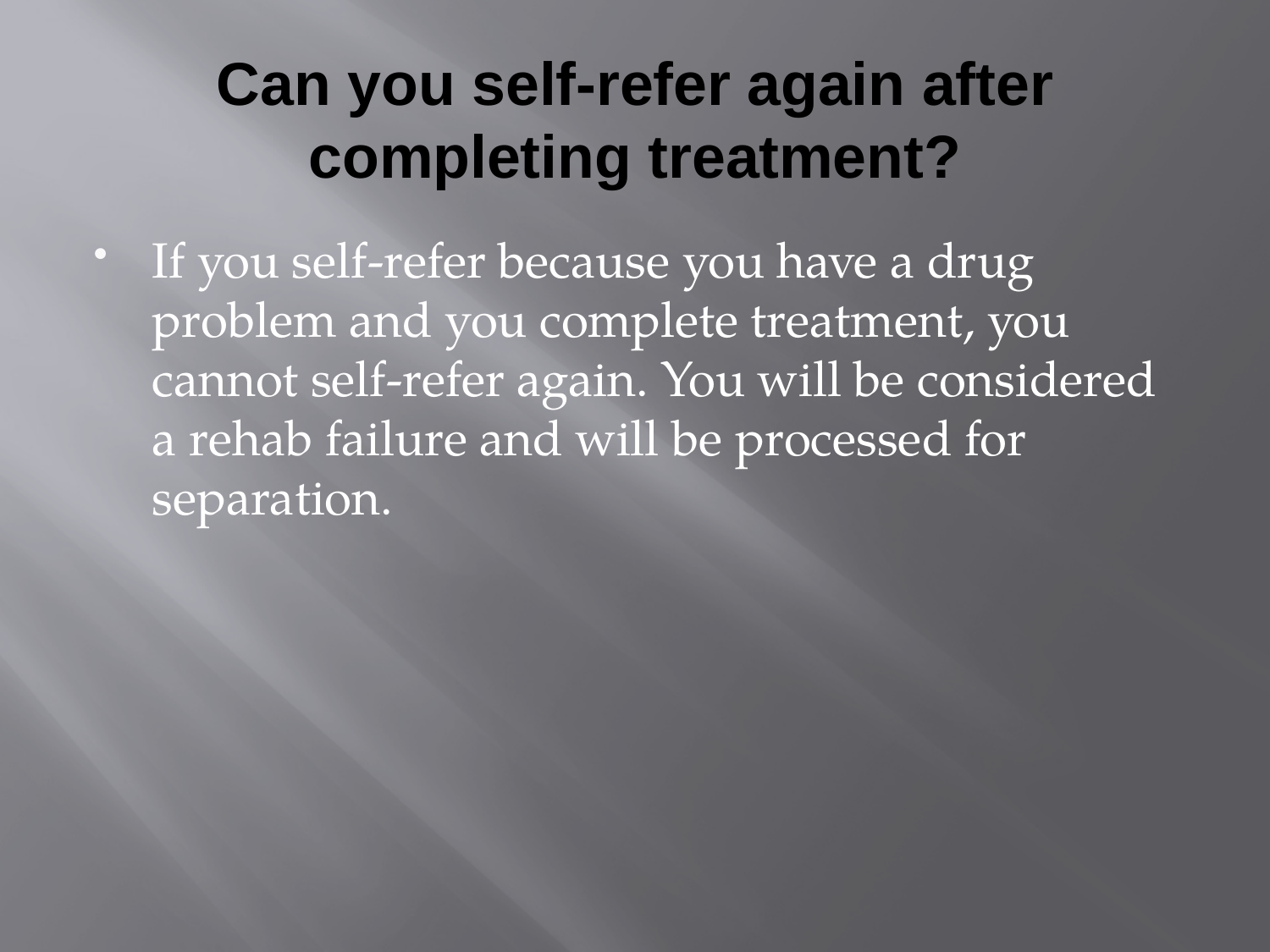

# Can you self-refer again after completing treatment?
If you self-refer because you have a drug problem and you complete treatment, you cannot self-refer again. You will be considered a rehab failure and will be processed for separation.